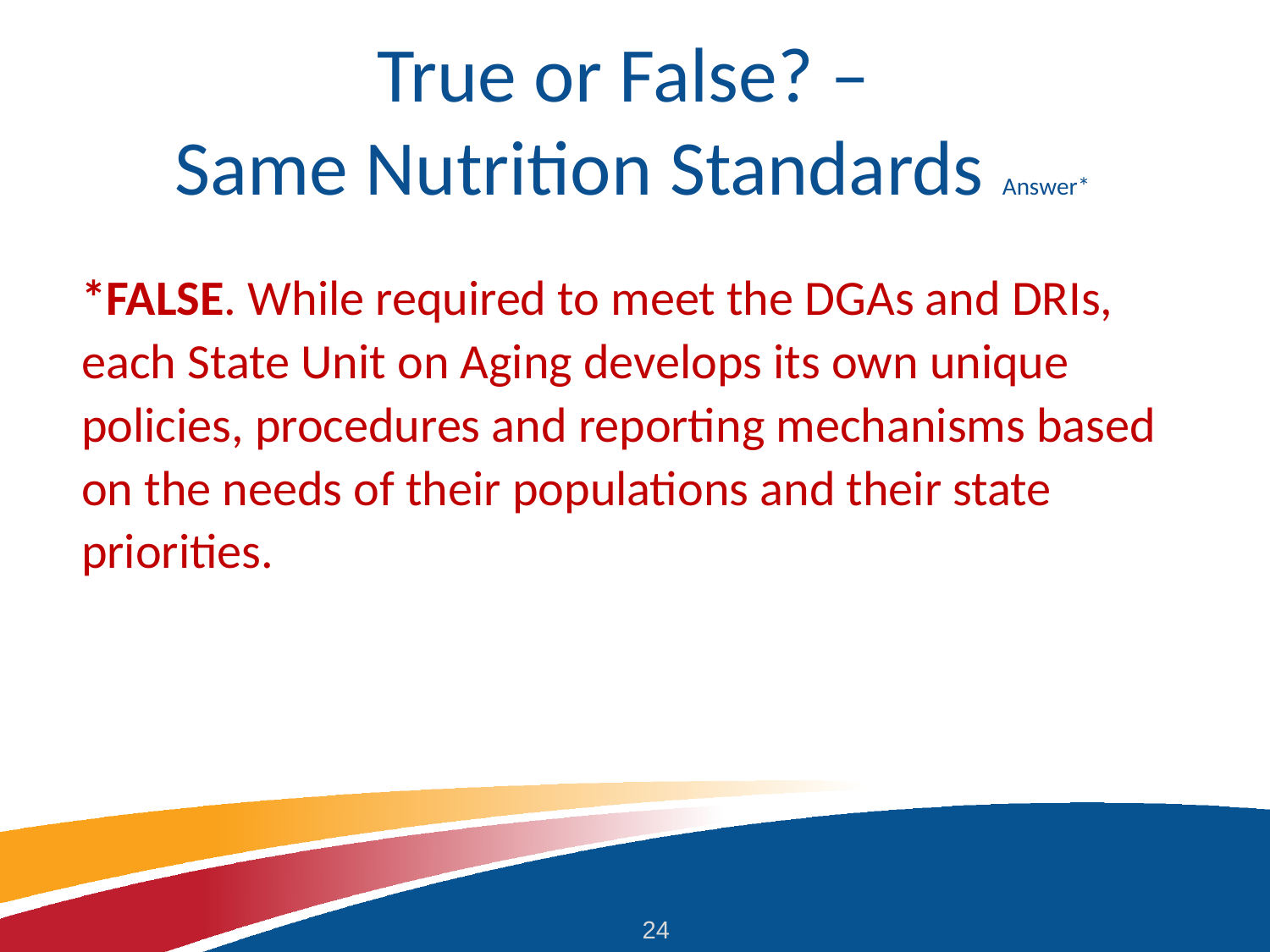

# True or False? – Same Nutrition Standards Answer*

*FALSE. While required to meet the DGAs and DRIs, each State Unit on Aging develops its own unique policies, procedures and reporting mechanisms based on the needs of their populations and their state priorities.